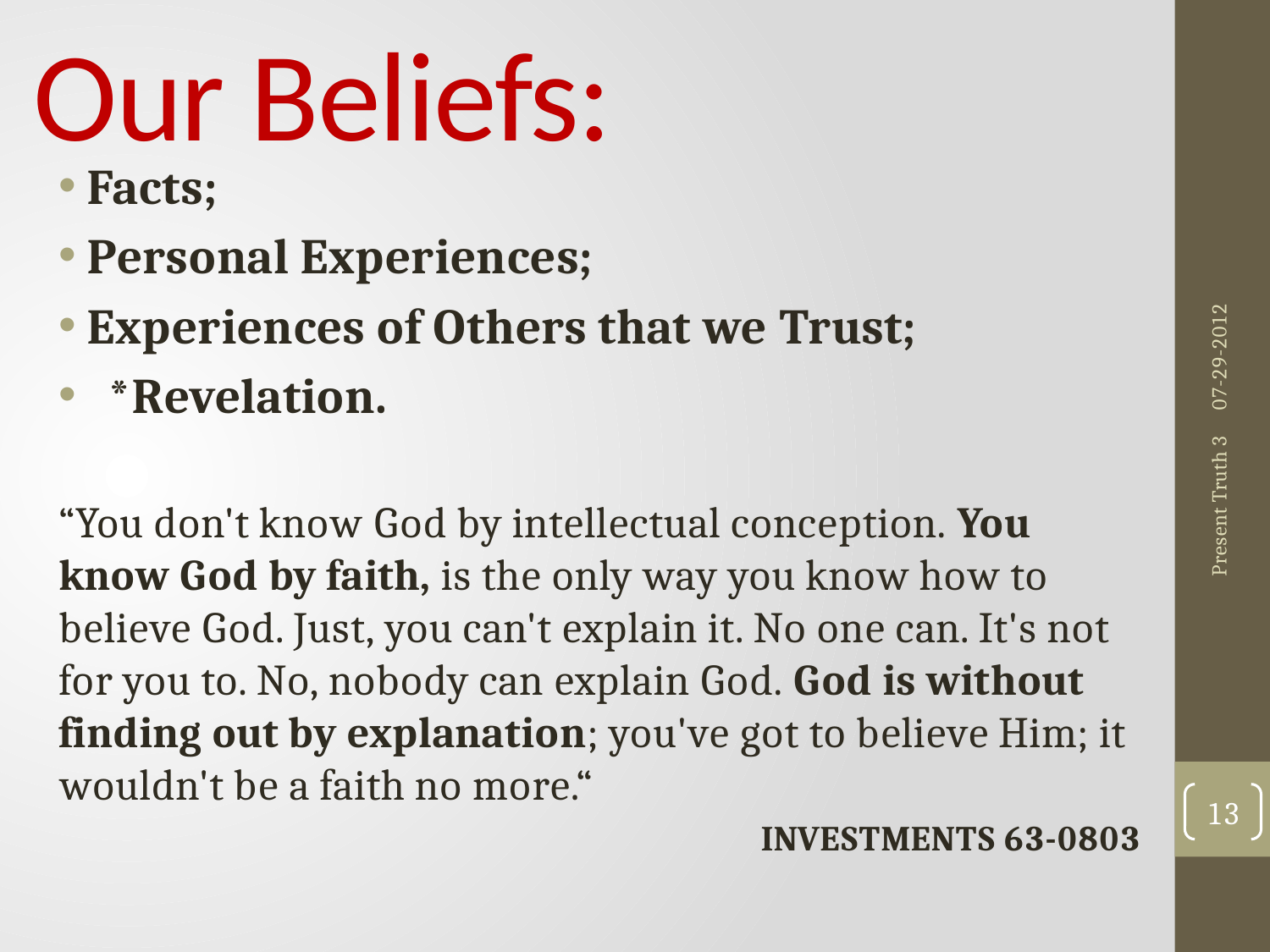

# Our Beliefs:
Facts;
Personal Experiences;
Experiences of Others that we Trust;
  *Revelation.

	“You don't know God by intellectual conception. You know God by faith, is the only way you know how to believe God. Just, you can't explain it. No one can. It's not for you to. No, nobody can explain God. God is without finding out by explanation; you've got to believe Him; it wouldn't be a faith no more.“
INVESTMENTS 63-0803
07-29-2012
Present Truth 3
13